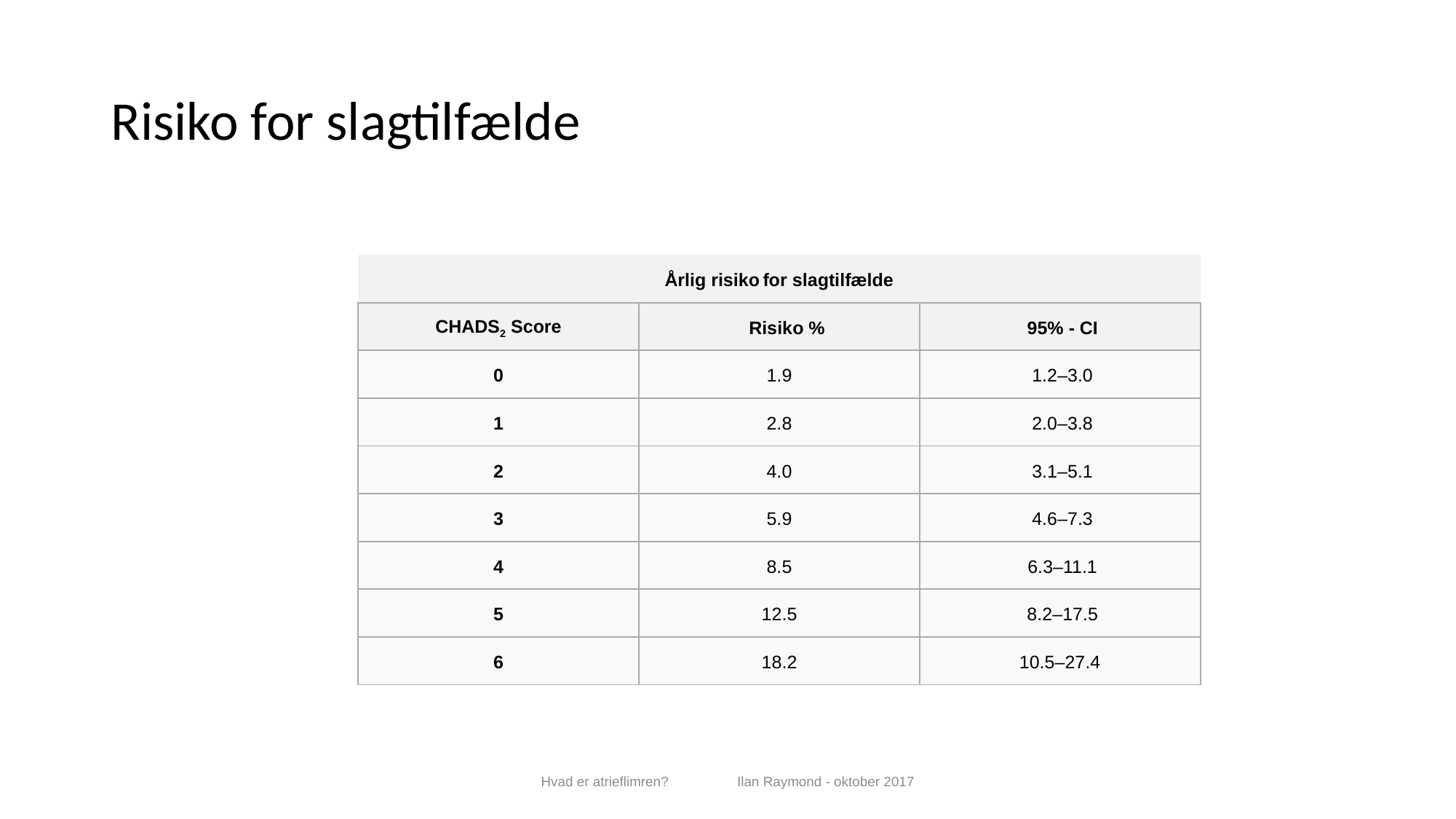

# Risiko for slagtilfælde
| Årlig risiko for slagtilfælde |  |  |
| --- | --- | --- |
| CHADS2 Score | Risiko % | 95% - CI |
| 0 | 1.9 | 1.2–3.0 |
| 1 | 2.8 | 2.0–3.8 |
| 2 | 4.0 | 3.1–5.1 |
| 3 | 5.9 | 4.6–7.3 |
| 4 | 8.5 | 6.3–11.1 |
| 5 | 12.5 | 8.2–17.5 |
| 6 | 18.2 | 10.5–27.4 |
Hvad er atrieflimren?                  Ilan Raymond - oktober 2017